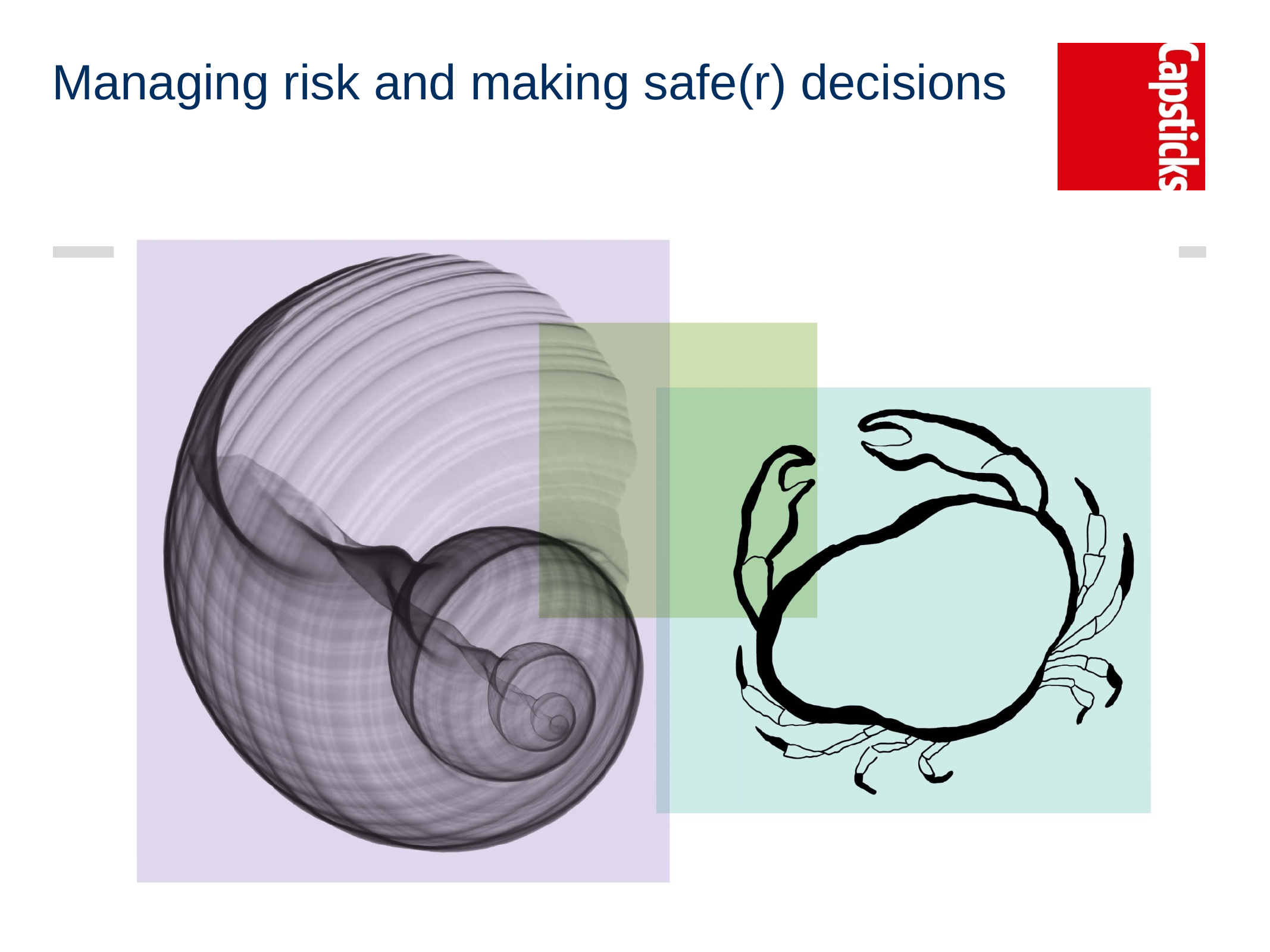

# Managing risk and making safe(r) decisions